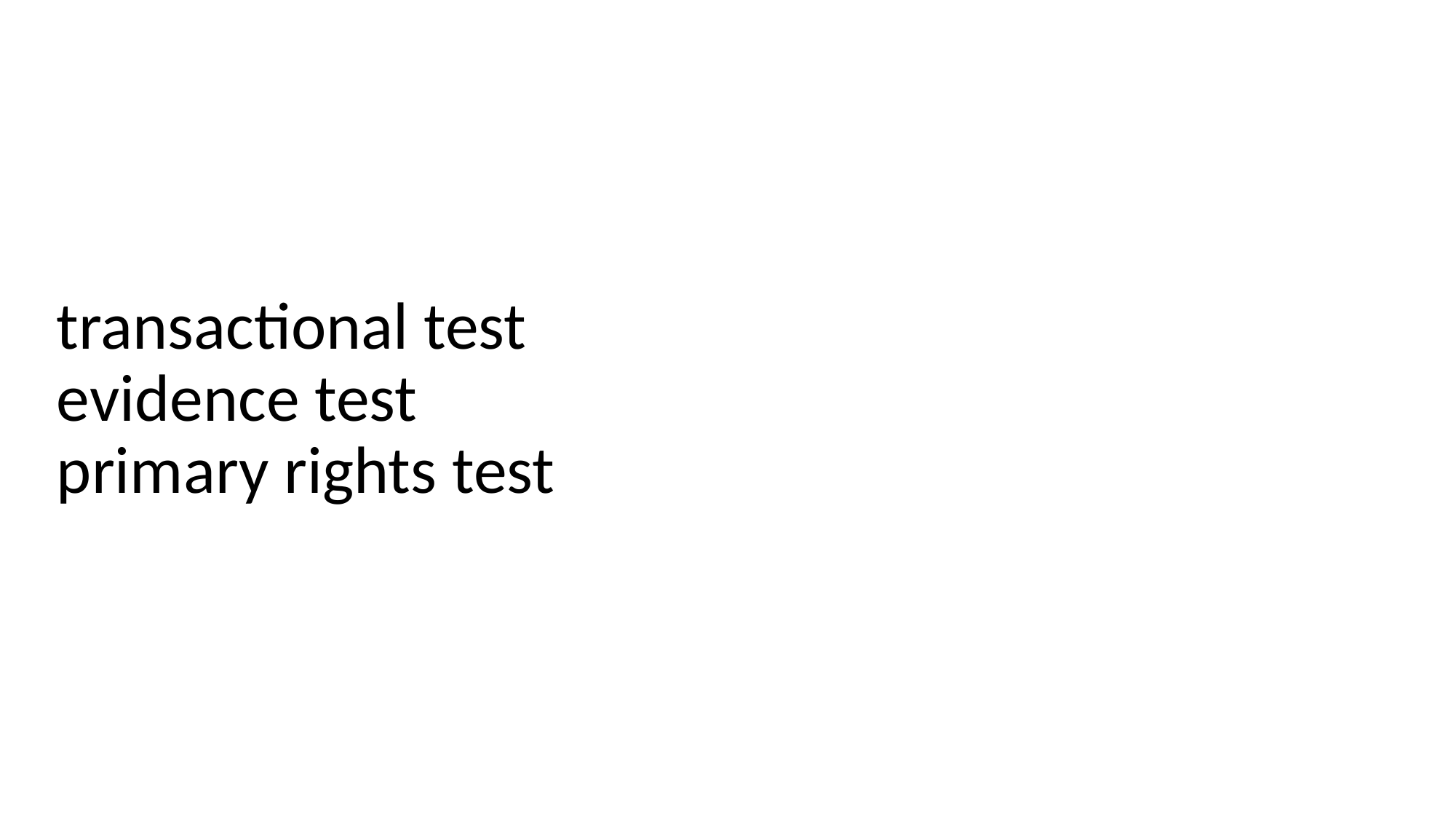

# transactional test evidence test primary rights test